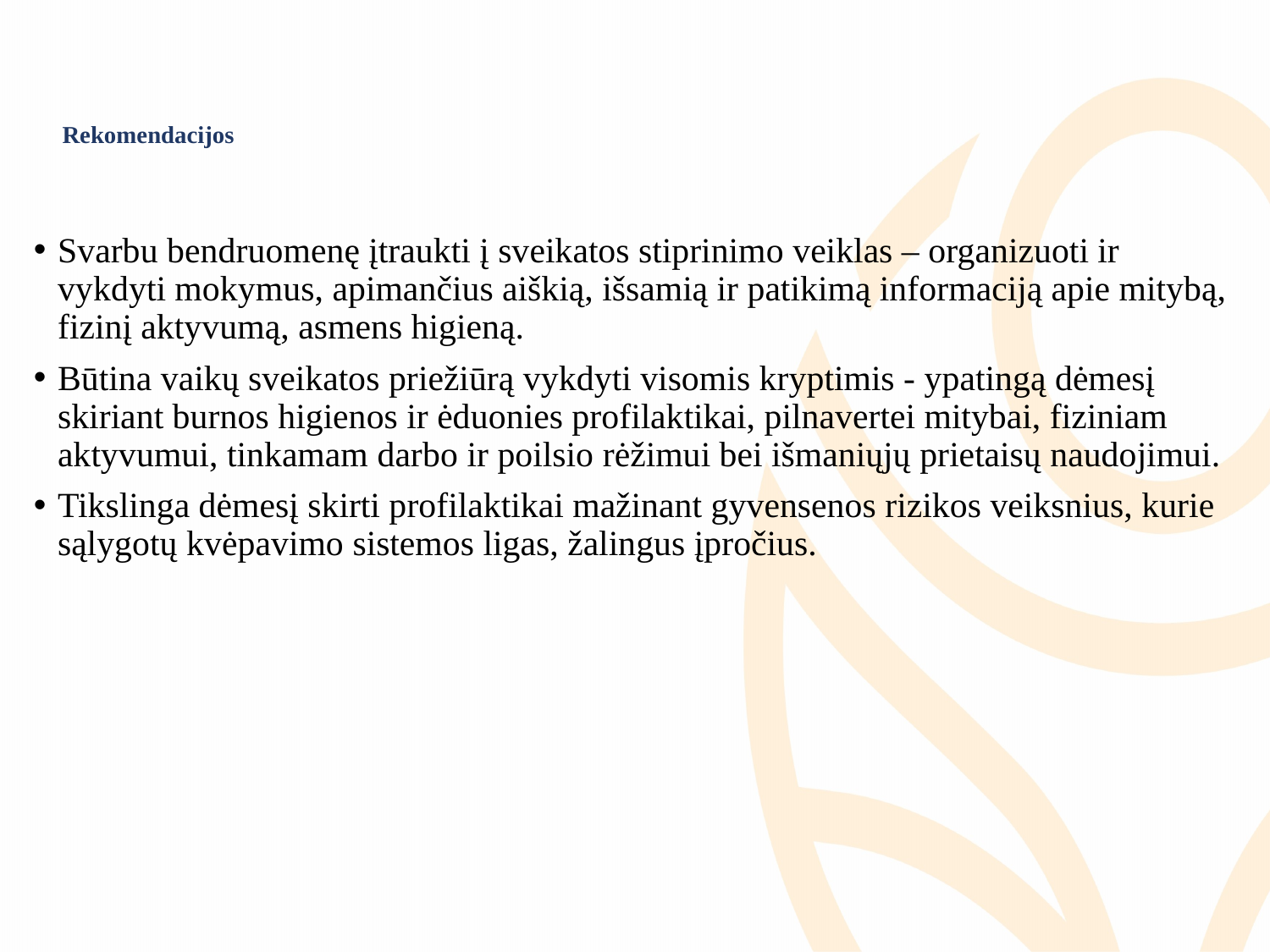

# Rekomendacijos
Svarbu bendruomenę įtraukti į sveikatos stiprinimo veiklas – organizuoti ir vykdyti mokymus, apimančius aiškią, išsamią ir patikimą informaciją apie mitybą, fizinį aktyvumą, asmens higieną.
Būtina vaikų sveikatos priežiūrą vykdyti visomis kryptimis - ypatingą dėmesį skiriant burnos higienos ir ėduonies profilaktikai, pilnavertei mitybai, fiziniam aktyvumui, tinkamam darbo ir poilsio rėžimui bei išmaniųjų prietaisų naudojimui.
Tikslinga dėmesį skirti profilaktikai mažinant gyvensenos rizikos veiksnius, kurie sąlygotų kvėpavimo sistemos ligas, žalingus įpročius.